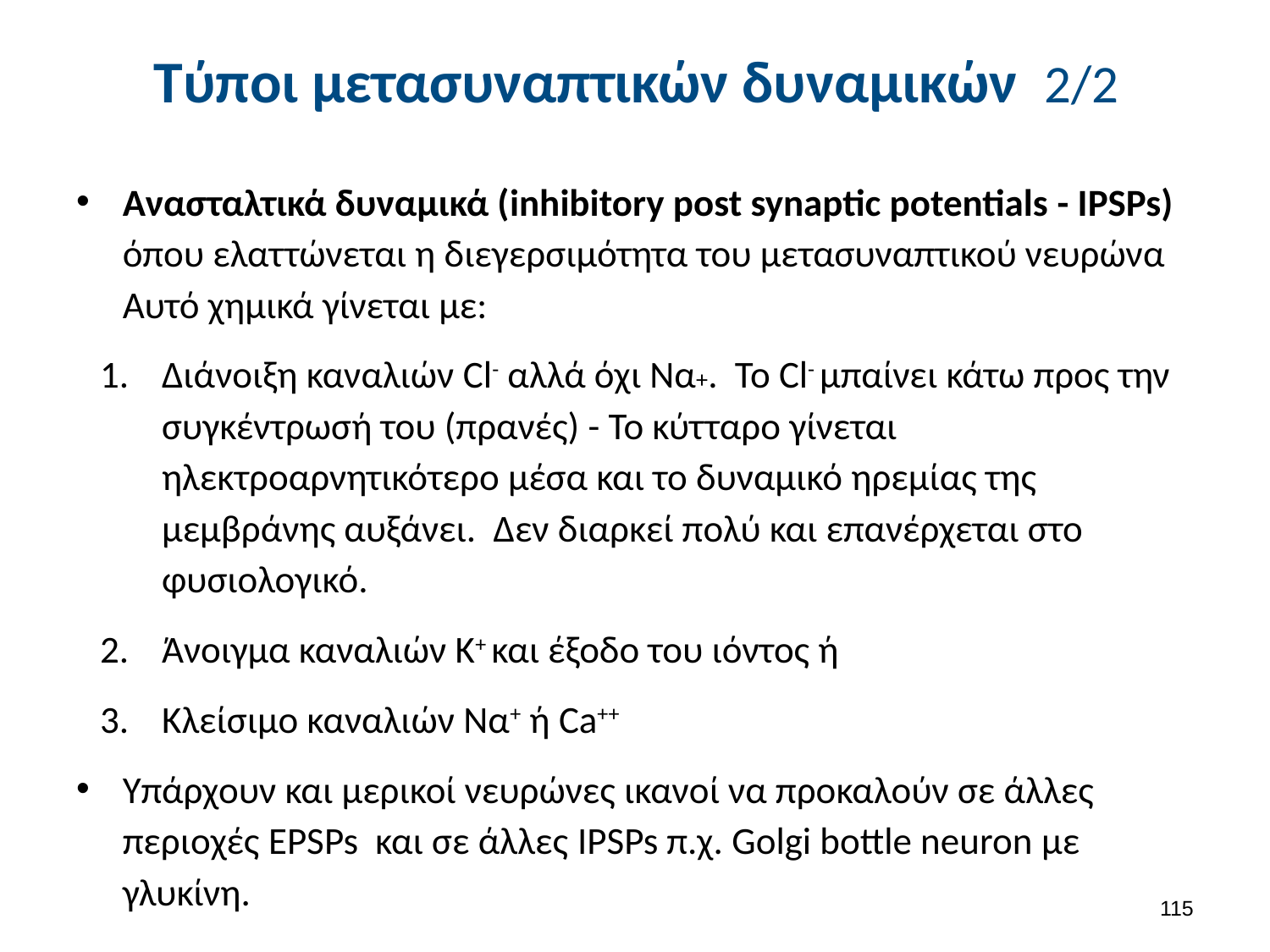

# Τύποι μετασυναπτικών δυναμικών  2/2
Ανασταλτικά δυναμικά (inhibitory post synaptic potentials - IPSPs) όπου ελαττώνεται η διεγερσιμότητα του μετασυναπτικού νευρώνα  Αυτό χημικά γίνεται με:
Διάνοιξη καναλιών Cl- αλλά όχι Να+.  Το Cl- μπαίνει κάτω προς την συγκέντρωσή του (πρανές) - Το κύτταρο γίνεται ηλεκτροαρνητικότερο μέσα και το δυναμικό ηρεμίας της μεμβράνης αυξάνει.  Δεν διαρκεί πολύ και επανέρχεται στο φυσιολογικό.
Άνοιγμα καναλιών Κ+ και έξοδο του ιόντος ή
Κλείσιμο καναλιών Να+ ή Ca++
Υπάρχουν και μερικοί νευρώνες ικανοί να προκαλούν σε άλλες περιοχές EPSPs  και σε άλλες IPSPs π.χ. Golgi bottle neuron με γλυκίνη.
115